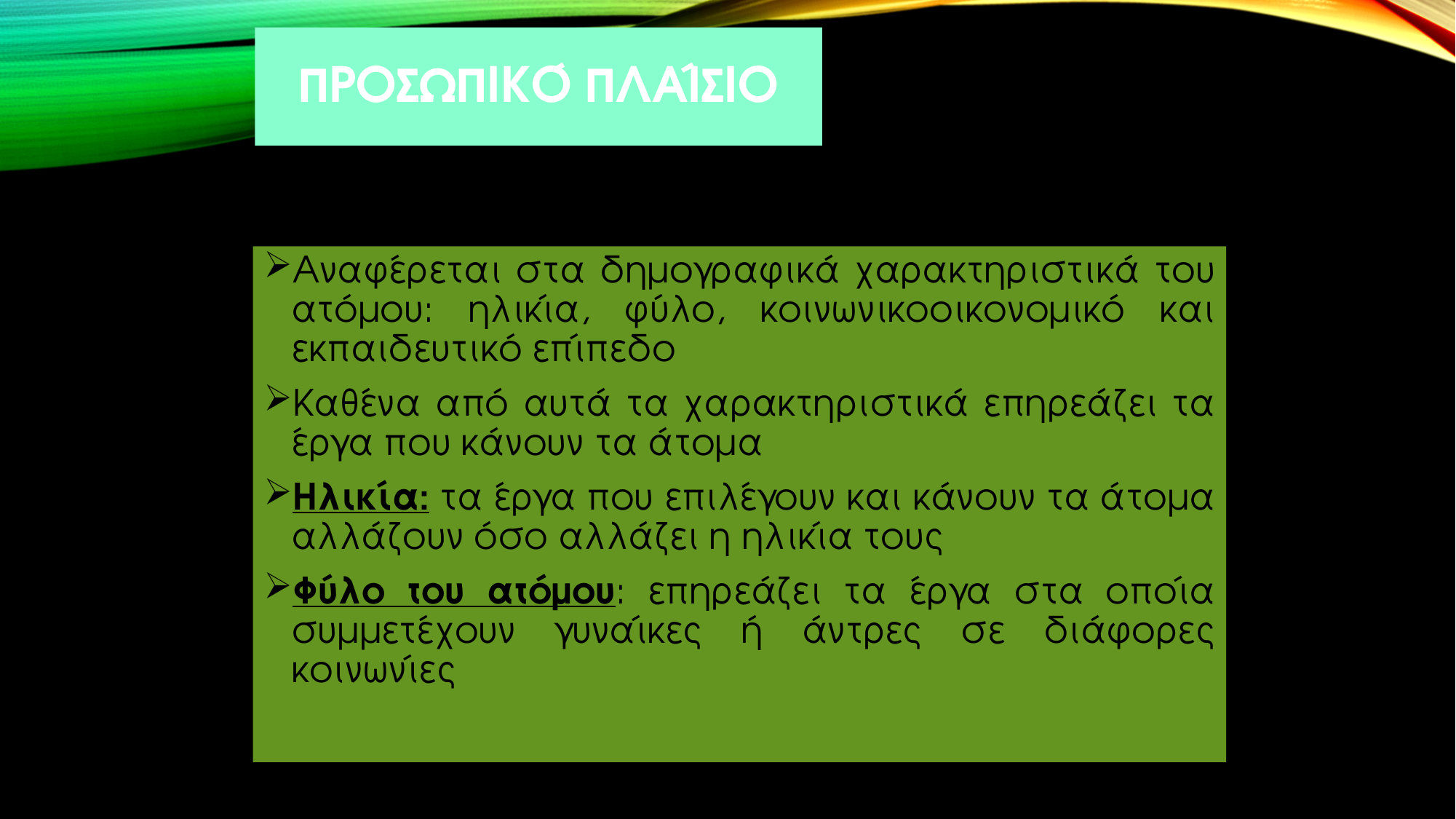

# Προσωπικό Πλαίσιο
Αναφέρεται στα δημογραφικά χαρακτηριστικά του ατόμου: ηλικία, φύλο, κοινωνικοοικονομικό και εκπαιδευτικό επίπεδο
Καθένα από αυτά τα χαρακτηριστικά επηρεάζει τα έργα που κάνουν τα άτομα
Ηλικία: τα έργα που επιλέγουν και κάνουν τα άτομα αλλάζουν όσο αλλάζει η ηλικία τους
Φύλο του ατόμου: επηρεάζει τα έργα στα οποία συμμετέχουν γυναίκες ή άντρες σε διάφορες κοινωνίες